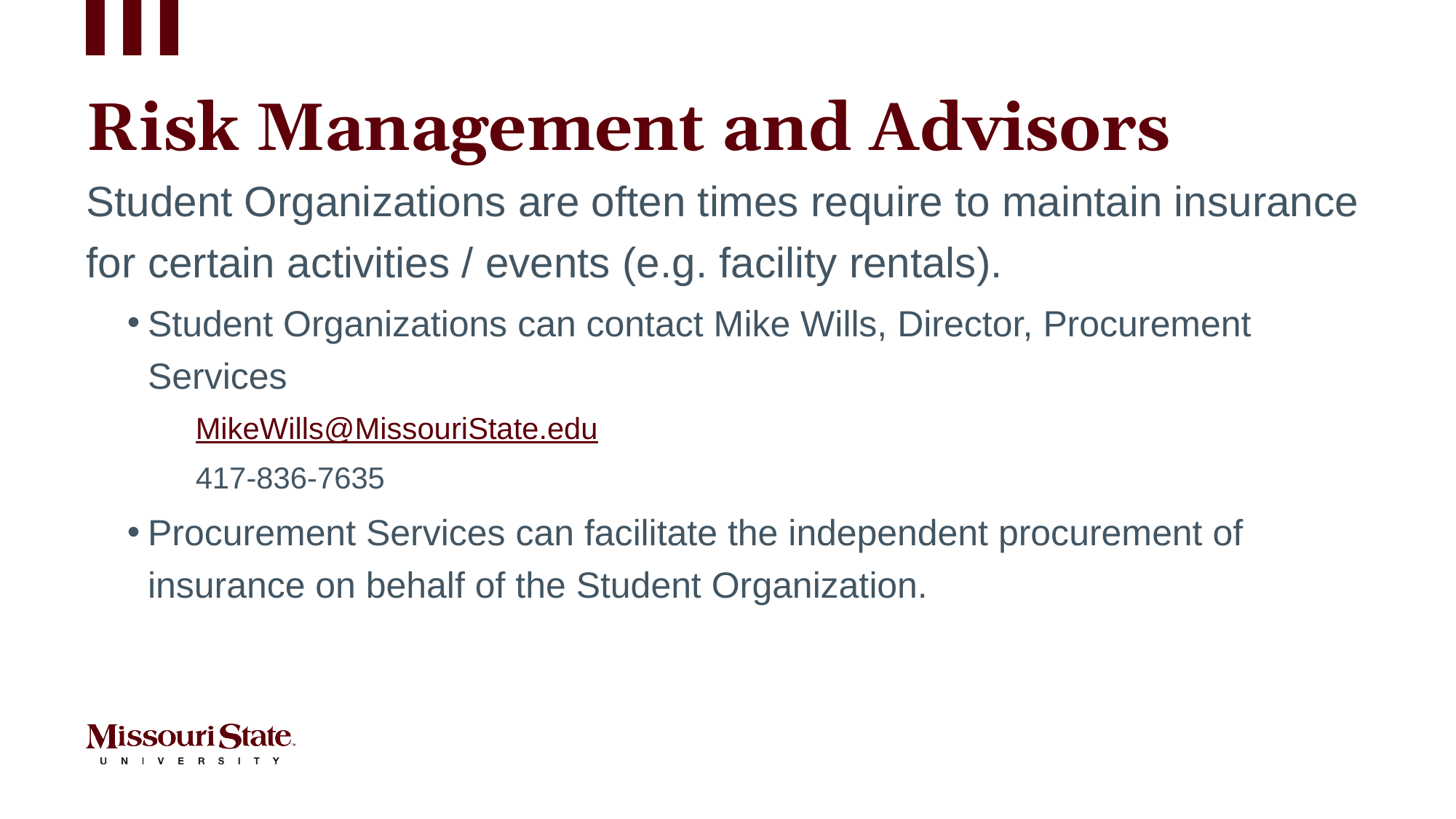

# Risk Management and Advisors
Student Organizations are often times require to maintain insurance for certain activities / events (e.g. facility rentals).
Student Organizations can contact Mike Wills, Director, Procurement Services
MikeWills@MissouriState.edu
417-836-7635
Procurement Services can facilitate the independent procurement of insurance on behalf of the Student Organization.